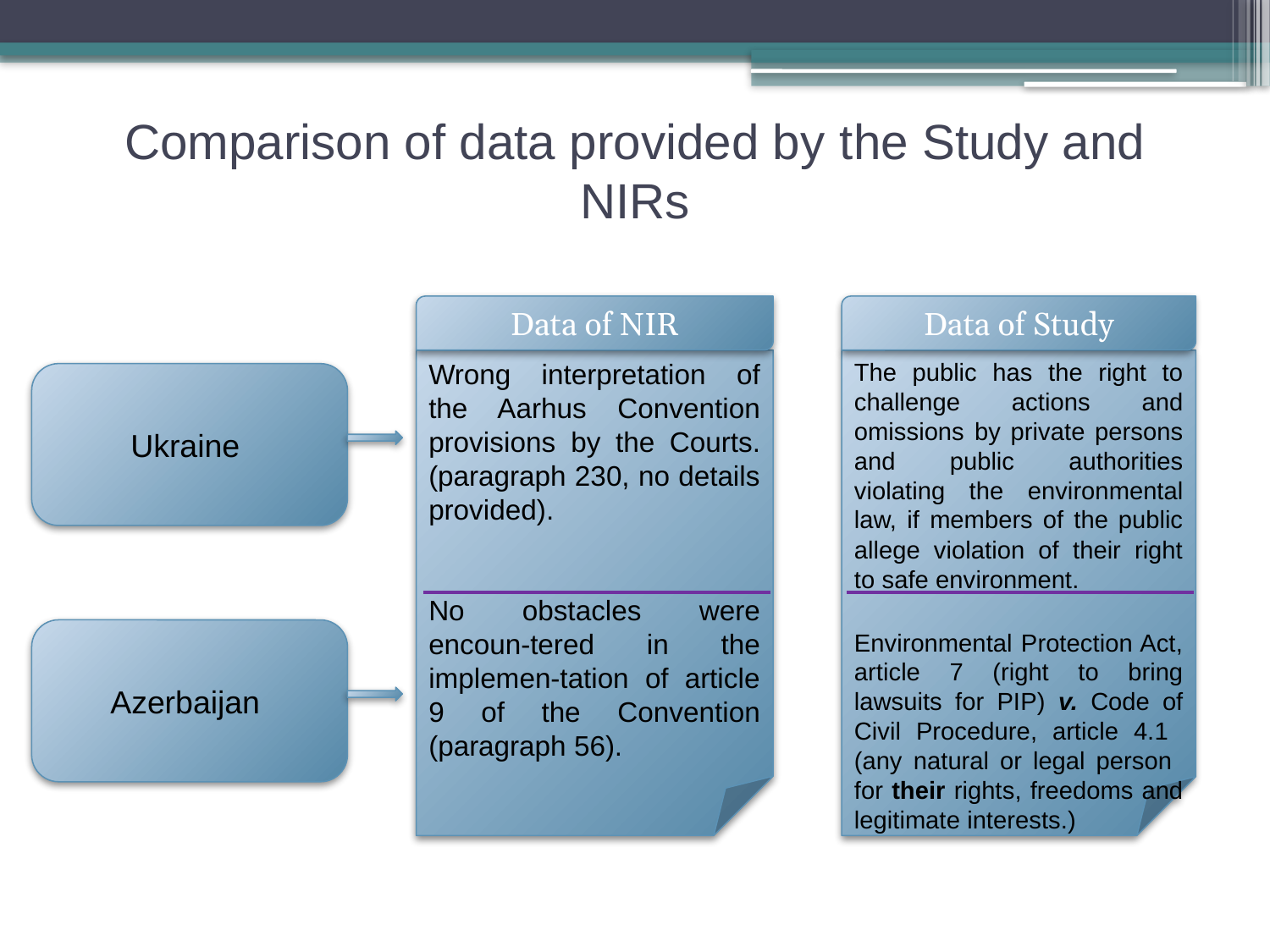

# Comparison of data provided by the Study and NIRs
Data of NIR
Data of Study
Wrong interpretation of the Aarhus Convention provisions by the Courts. (paragraph 230, no details provided).

No obstacles were encoun-tered in the implemen-tation of article 9 of the Convention (paragraph 56).

The public has the right to challenge actions and omissions by private persons and public authorities violating the environmental law, if members of the public allege violation of their right to safe environment.

Environmental Protection Act, article 7 (right to bring lawsuits for PIP) v. Code of Civil Procedure, article 4.1  (any natural or legal person  for their rights, freedoms and legitimate interests.)
Ukraine

Azerbaijan